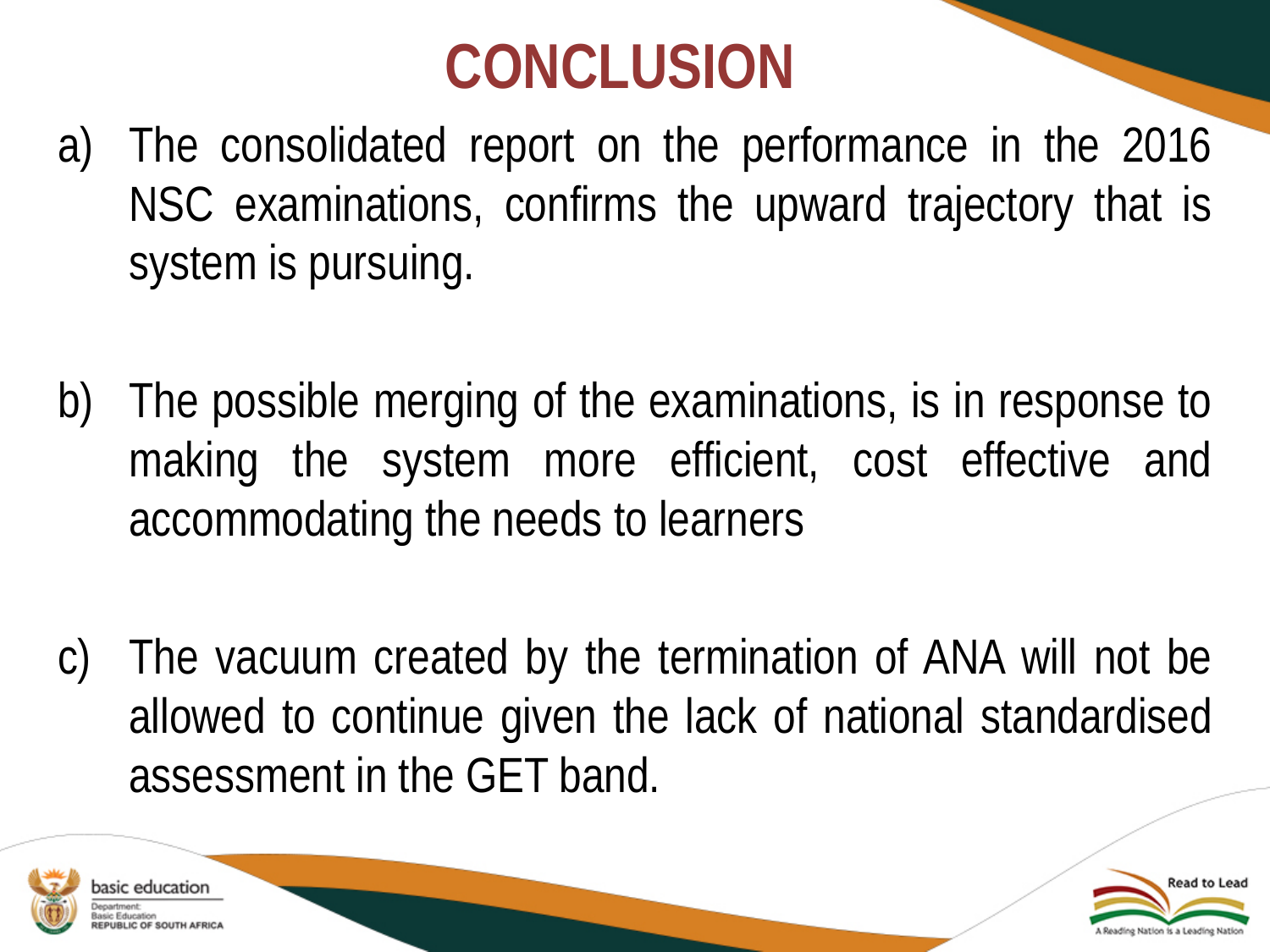

# CONCLUSION
The consolidated report on the performance in the 2016 NSC examinations, confirms the upward trajectory that is system is pursuing.

The possible merging of the examinations, is in response to making the system more efficient, cost effective and accommodating the needs to learners

The vacuum created by the termination of ANA will not be allowed to continue given the lack of national standardised assessment in the GET band.

57